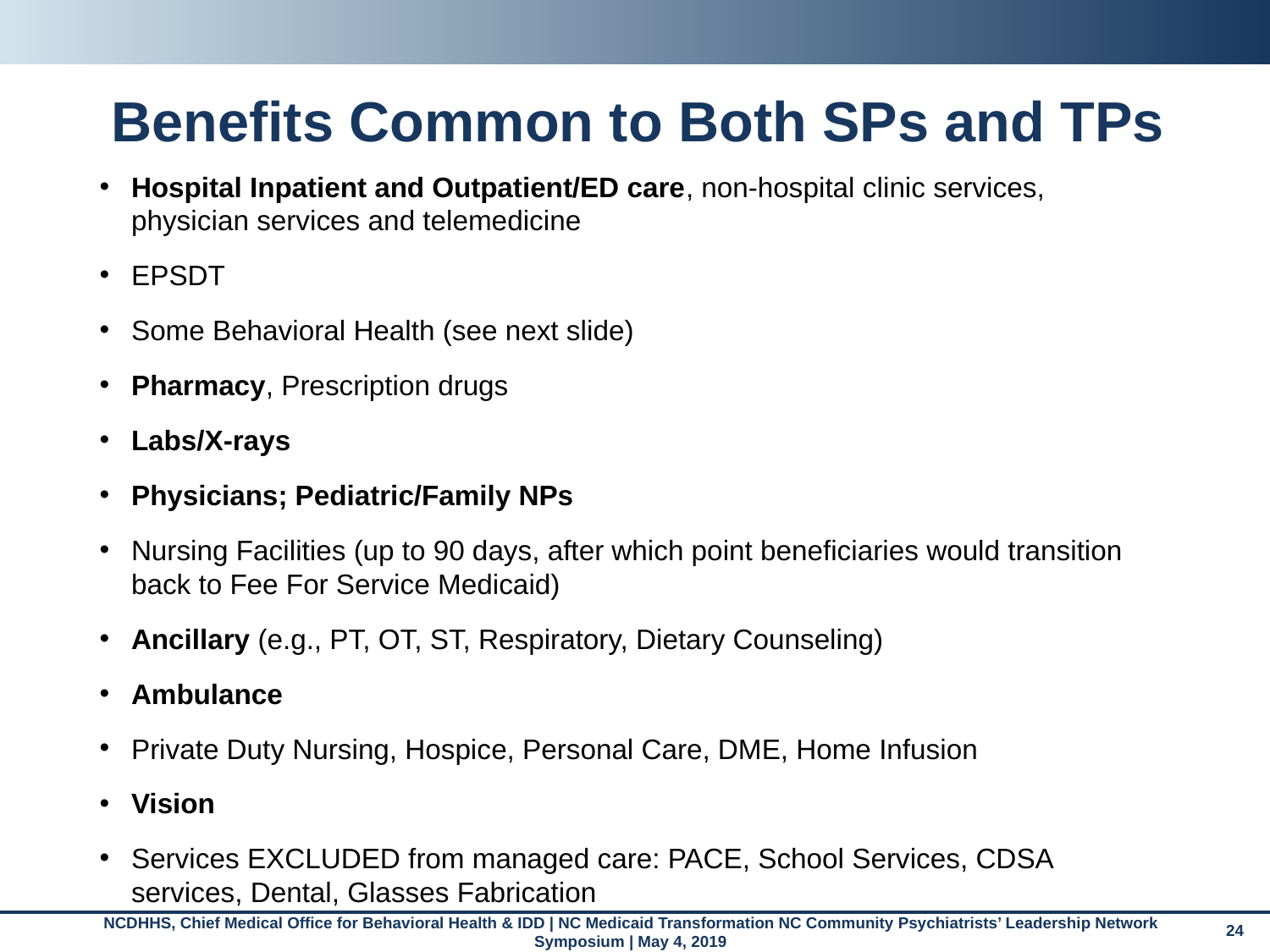

# Benefits Common to Both SPs and TPs
Hospital Inpatient and Outpatient/ED care, non-hospital clinic services, physician services and telemedicine
EPSDT
Some Behavioral Health (see next slide)
Pharmacy, Prescription drugs
Labs/X-rays
Physicians; Pediatric/Family NPs
Nursing Facilities (up to 90 days, after which point beneficiaries would transition back to Fee For Service Medicaid)
Ancillary (e.g., PT, OT, ST, Respiratory, Dietary Counseling)
Ambulance
Private Duty Nursing, Hospice, Personal Care, DME, Home Infusion
Vision
Services EXCLUDED from managed care: PACE, School Services, CDSA services, Dental, Glasses Fabrication